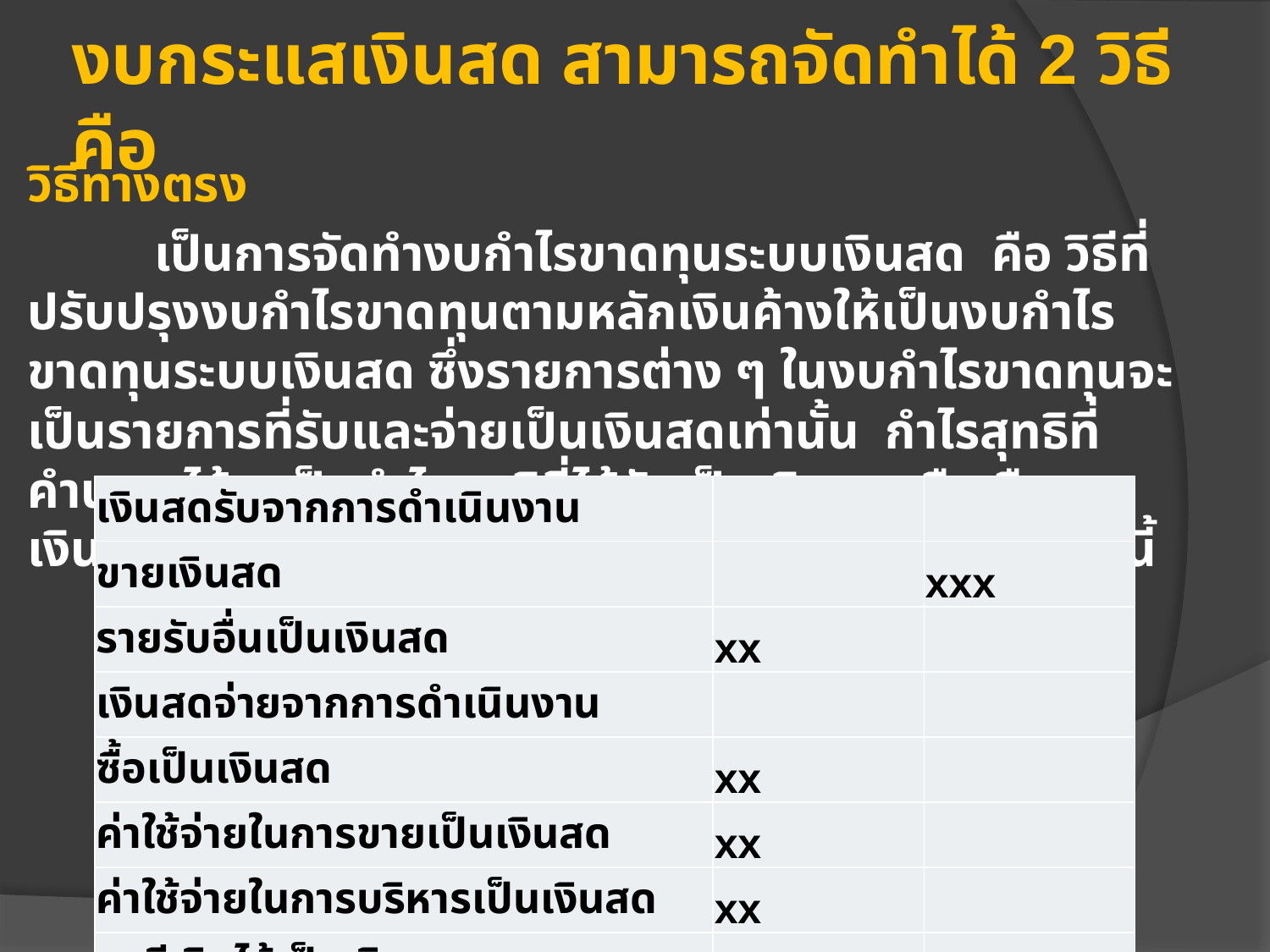

# งบกระแสเงินสด สามารถจัดทำได้ 2 วิธี คือ
วิธีทางตรง
	เป็นการจัดทำงบกำไรขาดทุนระบบเงินสด  คือ วิธีที่ปรับปรุงงบกำไรขาดทุนตามหลักเงินค้างให้เป็นงบกำไรขาดทุนระบบเงินสด ซึ่งรายการต่าง ๆ ในงบกำไรขาดทุนจะเป็นรายการที่รับและจ่ายเป็นเงินสดเท่านั้น  กำไรสุทธิที่คำนวณได้จะเป็นกำไรสุทธิที่ได้รับเป็นเงินสดหรือ คือ เงินสดจากการดำเนินงานนั้นเอง สามารถคำนวณได้ ดังนี้
| เงินสดรับจากการดำเนินงาน |  |  |
| --- | --- | --- |
| ขายเงินสด |  | xxx |
| รายรับอื่นเป็นเงินสด | xx |  |
| เงินสดจ่ายจากการดำเนินงาน |  |  |
| ซื้อเป็นเงินสด | xx |  |
| ค่าใช้จ่ายในการขายเป็นเงินสด | xx |  |
| ค่าใช้จ่ายในการบริหารเป็นเงินสด | xx |  |
| ภาษีเงินได้เป็นเงินสด | xx | xxx |
| เงินสดจากการดำเนินงาน |  | xxx |